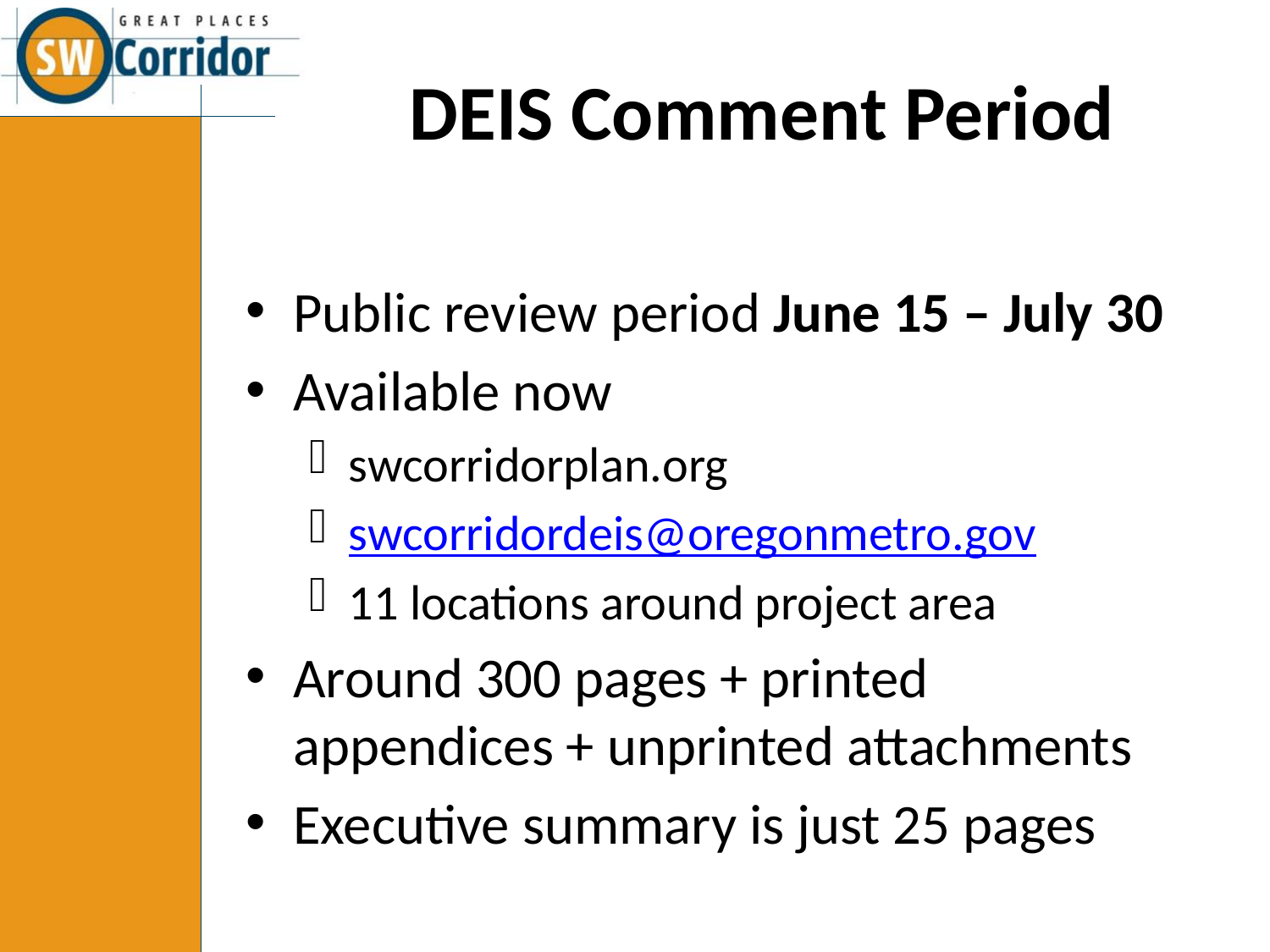

DEIS Comment Period

Public review period June 15 – July 30
Available now
swcorridorplan.org
swcorridordeis@oregonmetro.gov
11 locations around project area
Around 300 pages + printed appendices + unprinted attachments
Executive summary is just 25 pages